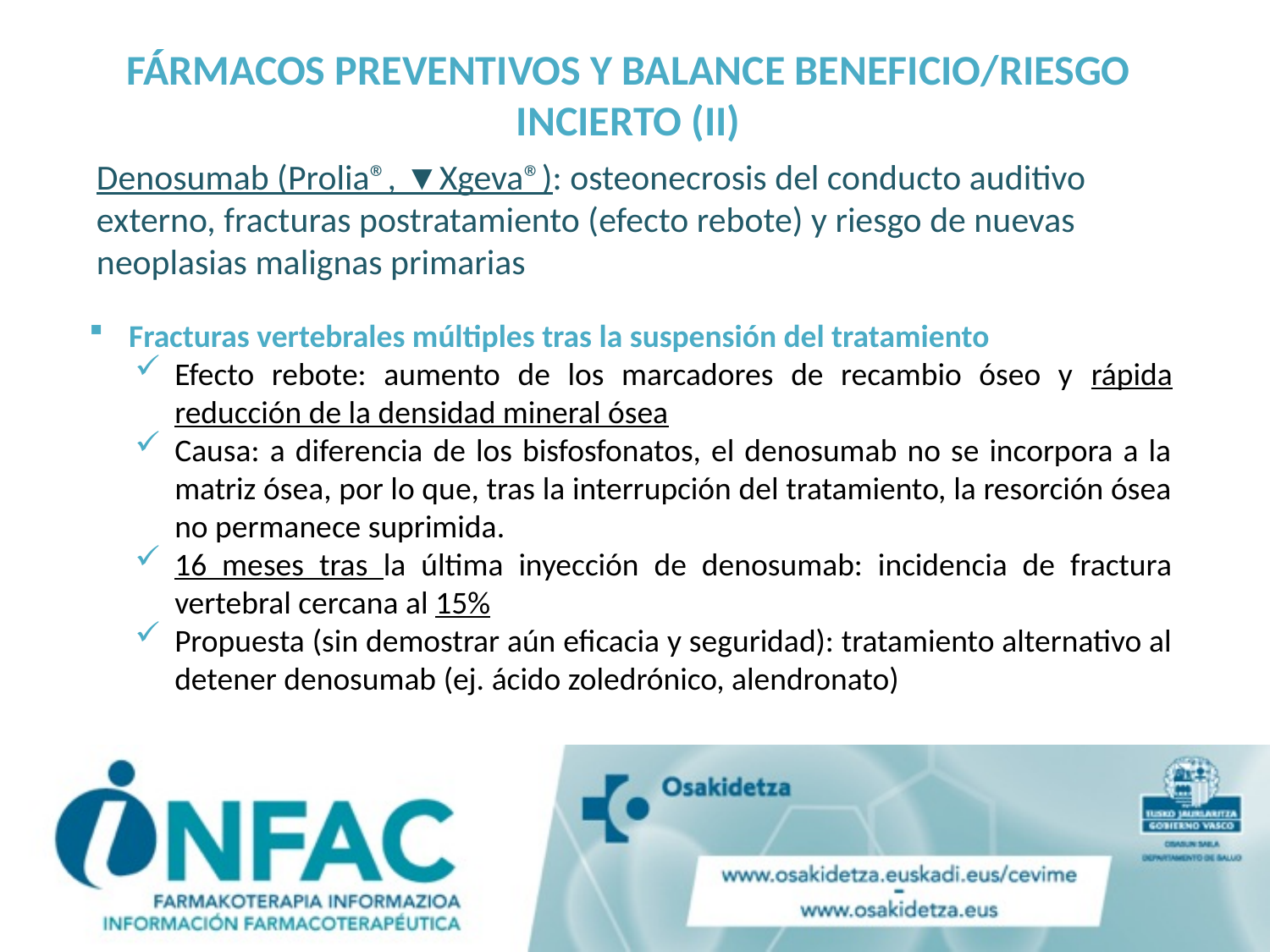

FÁRMACOS PREVENTIVOS Y BALANCE BENEFICIO/RIESGO INCIERTO (II)
Denosumab (Prolia®, ▼Xgeva®): osteonecrosis del conducto auditivo externo, fracturas postratamiento (efecto rebote) y riesgo de nuevas neoplasias malignas primarias
Fracturas vertebrales múltiples tras la suspensión del tratamiento
Efecto rebote: aumento de los marcadores de recambio óseo y rápida reducción de la densidad mineral ósea
Causa: a diferencia de los bisfosfonatos, el denosumab no se incorpora a la matriz ósea, por lo que, tras la interrupción del tratamiento, la resorción ósea no permanece suprimida.
16 meses tras la última inyección de denosumab: incidencia de fractura vertebral cercana al 15%
Propuesta (sin demostrar aún eficacia y seguridad): tratamiento alternativo al detener denosumab (ej. ácido zoledrónico, alendronato)